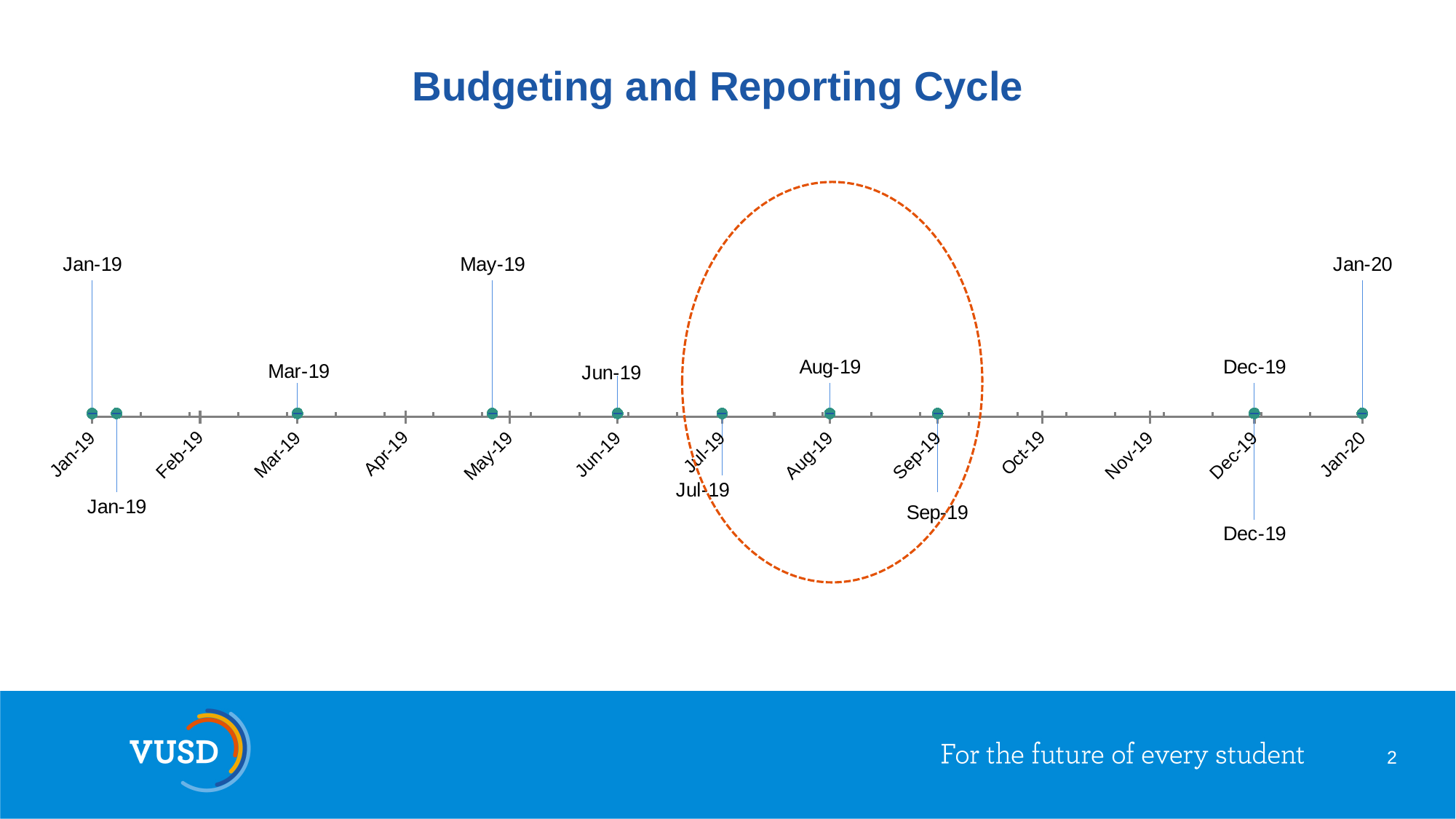

# Budgeting and Reporting Cycle

### Chart

| Category | POSITION | DATE |
|---|---|---|
| 2019-20 Governor's Budget Proposal | 40.0 | 1.0 |
| 2017-18 Audit Report to Board | -22.0 | 1.0 |
| 2018-19 Second Interim Report | 10.0 | 1.0 |
| 2019-20 Governor's Revised Budget Proposal | 40.0 | 1.0 |
| Annual Adopted Budget with Prior Year Estimated Actuals  | 12.0 | 1.0 |
| Final State Budget? | -17.0 | 1.0 |
| 45-Day Revise (optional) | 10.0 | 1.0 |
| 2018-19 Unaudited Actuals | -22.0 | 1.0 |
| 2019-20 First Interim Report | 10.0 | 1.0 |
| 2019-20 Audit Report to CDE | -30.0 | 1.0 |
| 2020-21 Governor's Budget Proposal | 40.0 | 1.0 |
2